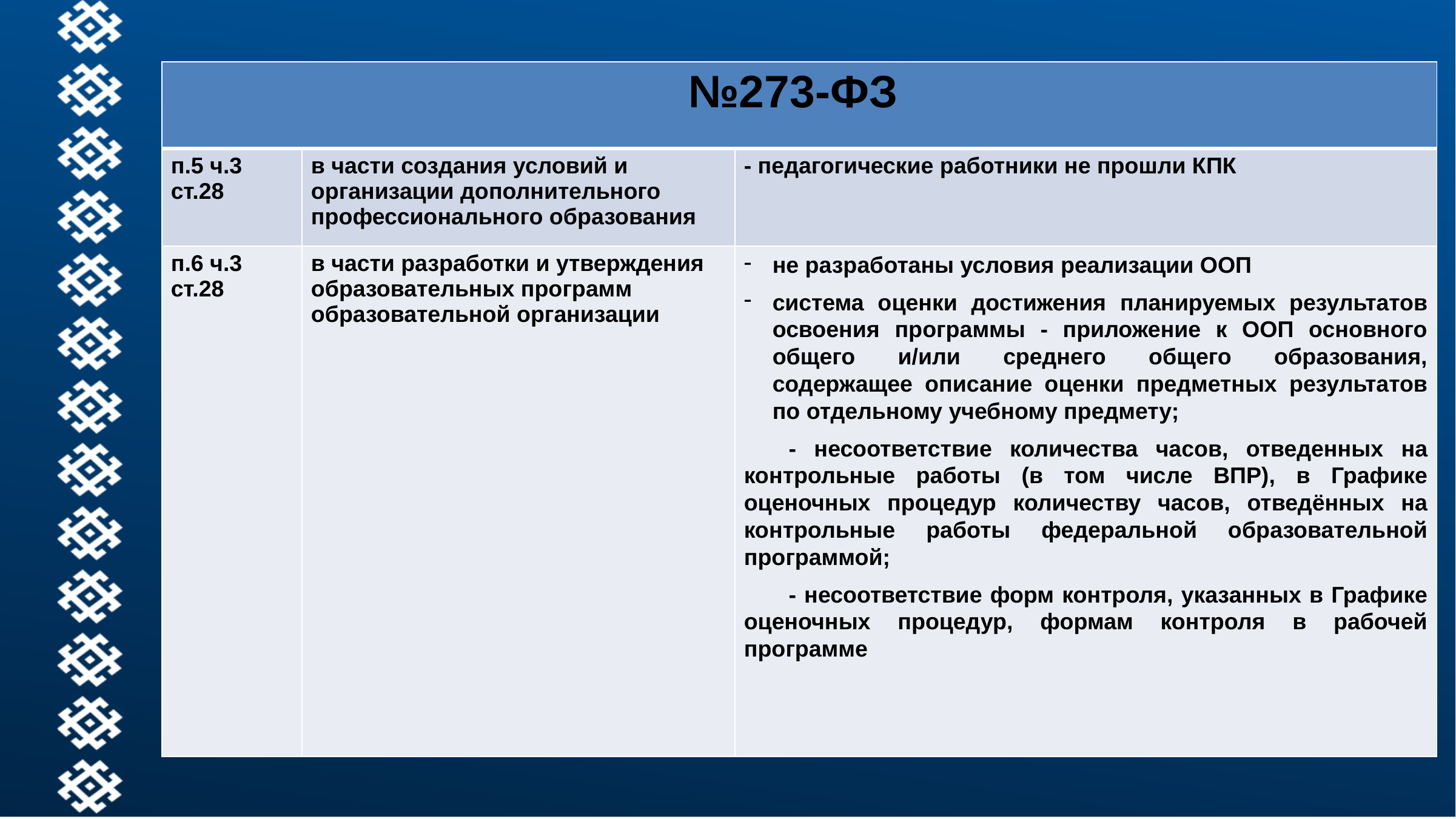

| №273-ФЗ |  |  |
| --- | --- | --- |
| п.5 ч.3 ст.28 | в части создания условий и организации дополнительного профессионального образования | - педагогические работники не прошли КПК |
| п.6 ч.3 ст.28 | в части разработки и утверждения образовательных программ образовательной организации | не разработаны условия реализации ООП система оценки достижения планируемых результатов освоения программы - приложение к ООП основного общего и/или среднего общего образования, содержащее описание оценки предметных результатов по отдельному учебному предмету; - несоответствие количества часов, отведенных на контрольные работы (в том числе ВПР), в Графике оценочных процедур количеству часов, отведённых на контрольные работы федеральной образовательной программой; - несоответствие форм контроля, указанных в Графике оценочных процедур, формам контроля в рабочей программе |